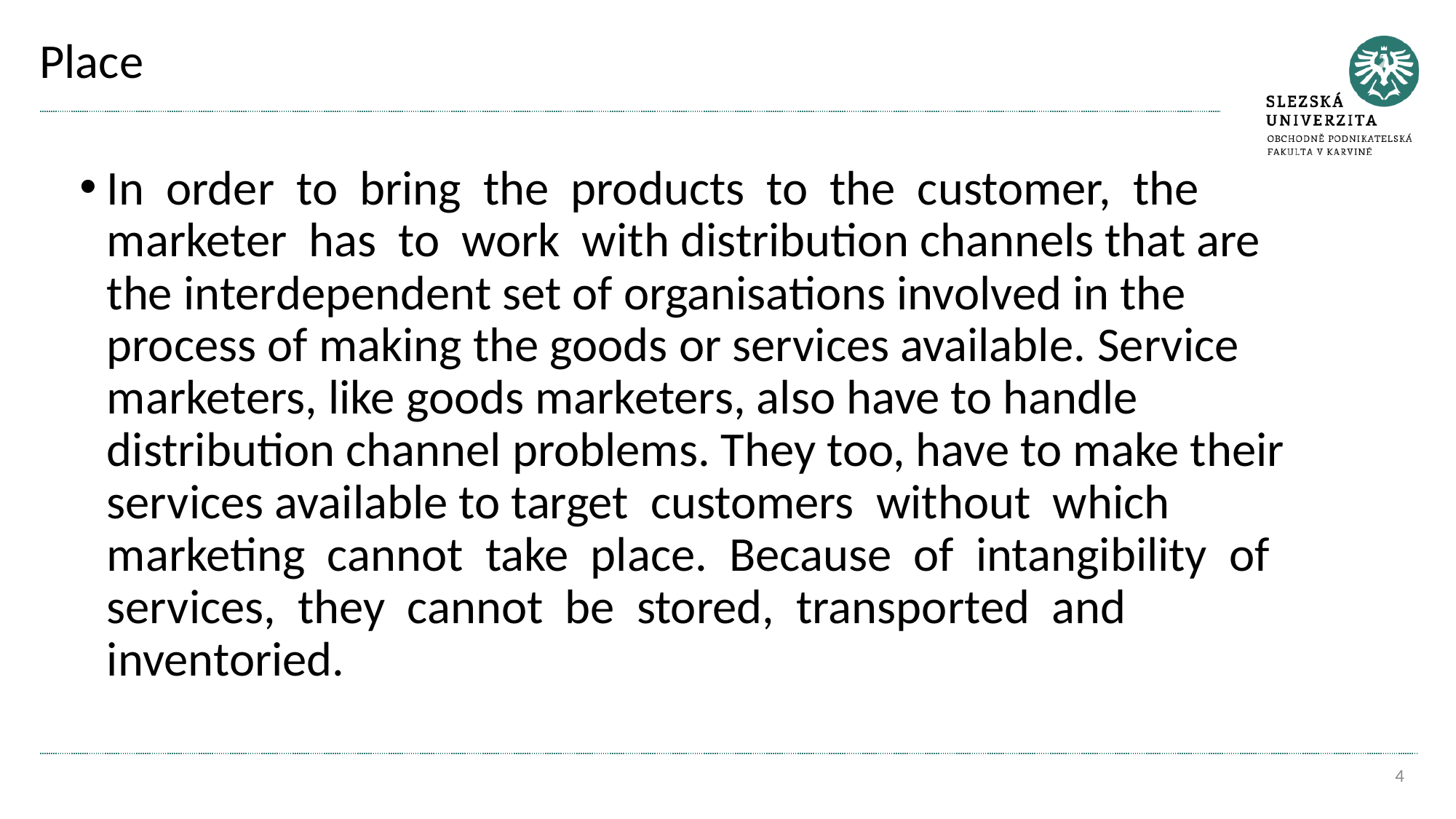

# Place
In  order  to  bring  the  products  to  the  customer,  the  marketer  has  to  work  with distribution channels that are the interdependent set of organisations involved in the process of making the goods or services available. Service marketers, like goods marketers, also have to handle distribution channel problems. They too, have to make their services available to target  customers  without  which  marketing  cannot  take  place.  Because  of  intangibility  of services,  they  cannot  be  stored,  transported  and  inventoried.

4